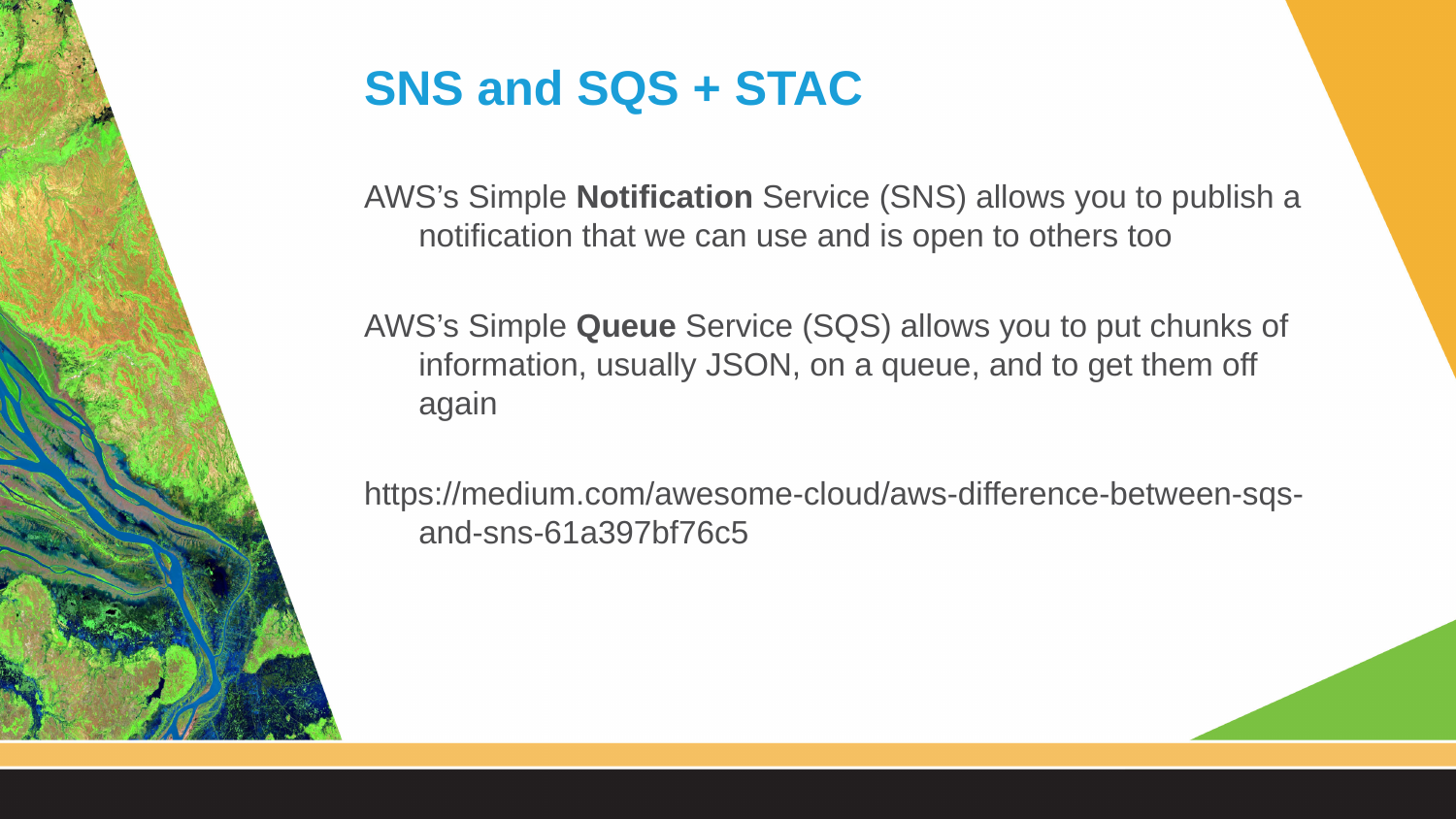

# SNS and SQS + STAC
AWS’s Simple Notification Service (SNS) allows you to publish a notification that we can use and is open to others too

AWS’s Simple Queue Service (SQS) allows you to put chunks of information, usually JSON, on a queue, and to get them off again

https://medium.com/awesome-cloud/aws-difference-between-sqs-and-sns-61a397bf76c5